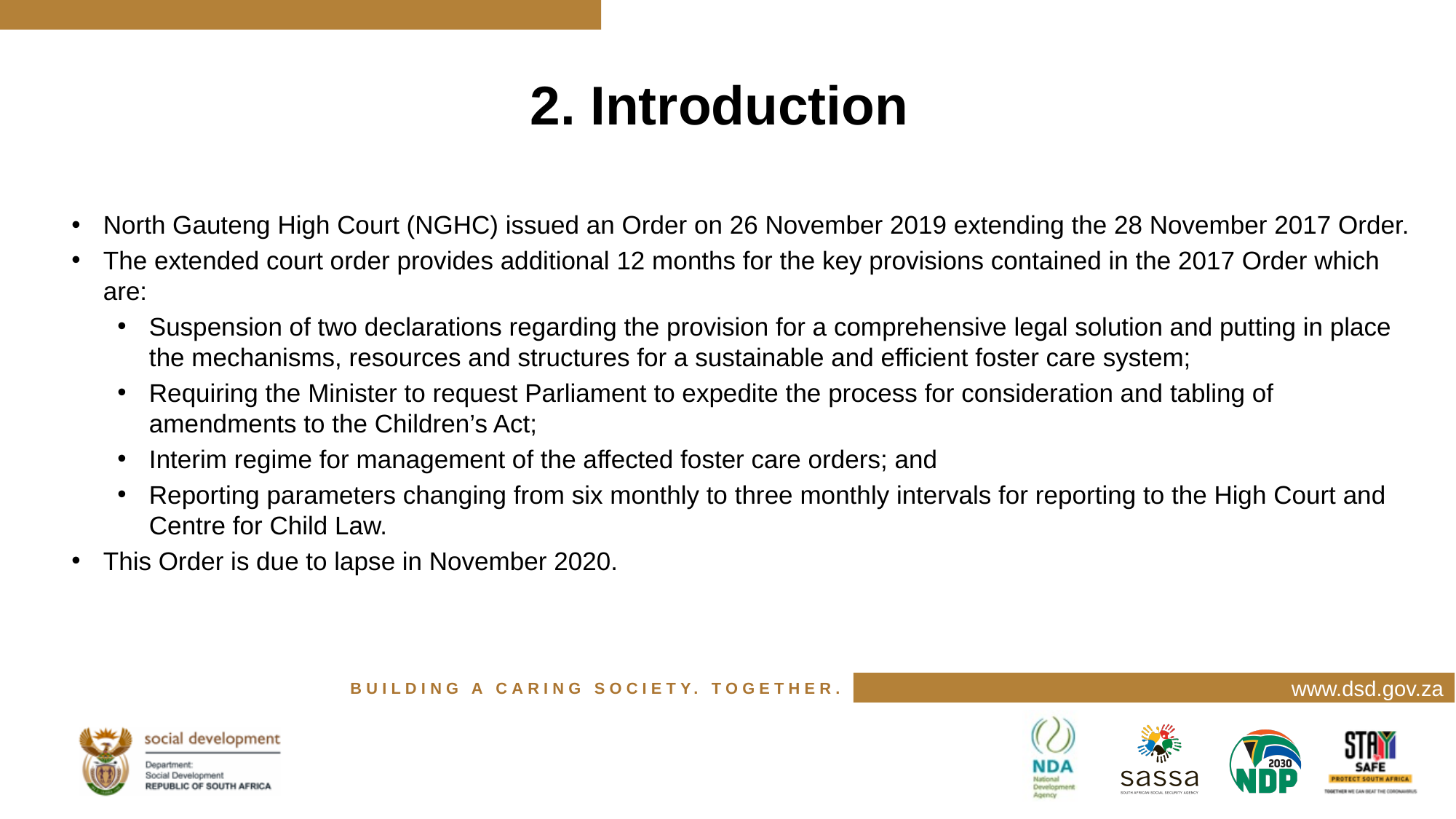

# 2. Introduction

North Gauteng High Court (NGHC) issued an Order on 26 November 2019 extending the 28 November 2017 Order.
The extended court order provides additional 12 months for the key provisions contained in the 2017 Order which are:
Suspension of two declarations regarding the provision for a comprehensive legal solution and putting in place the mechanisms, resources and structures for a sustainable and efficient foster care system;
Requiring the Minister to request Parliament to expedite the process for consideration and tabling of amendments to the Children’s Act;
Interim regime for management of the affected foster care orders; and
Reporting parameters changing from six monthly to three monthly intervals for reporting to the High Court and Centre for Child Law.
This Order is due to lapse in November 2020.

www.dsd.gov.za
BUILDING A CARING SOCIETY. TOGETHER.